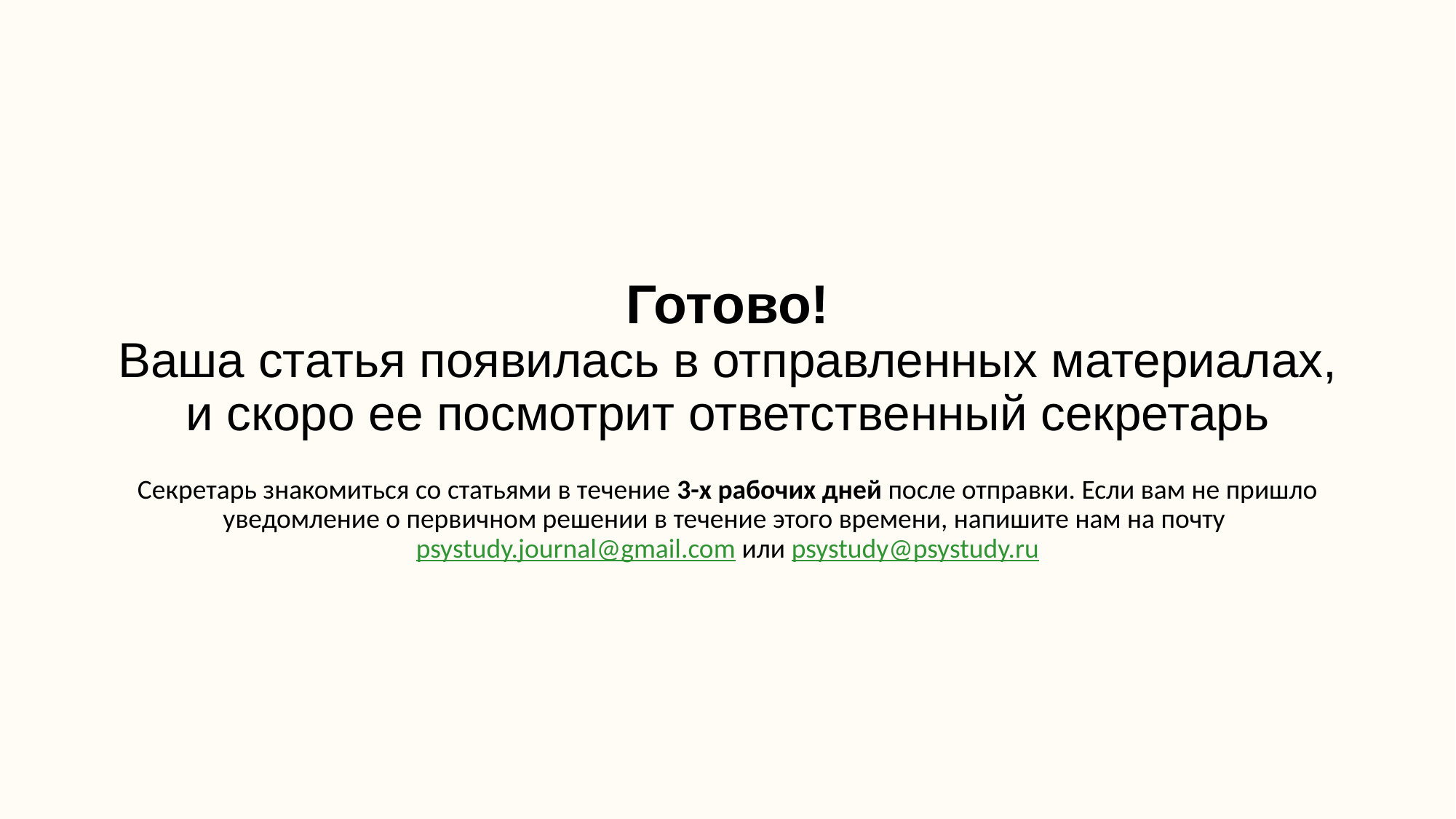

# Готово! Ваша статья появилась в отправленных материалах, и скоро ее посмотрит ответственный секретарь
Секретарь знакомиться со статьями в течение 3-х рабочих дней после отправки. Если вам не пришло уведомление о первичном решении в течение этого времени, напишите нам на почту psystudy.journal@gmail.com или psystudy@psystudy.ru